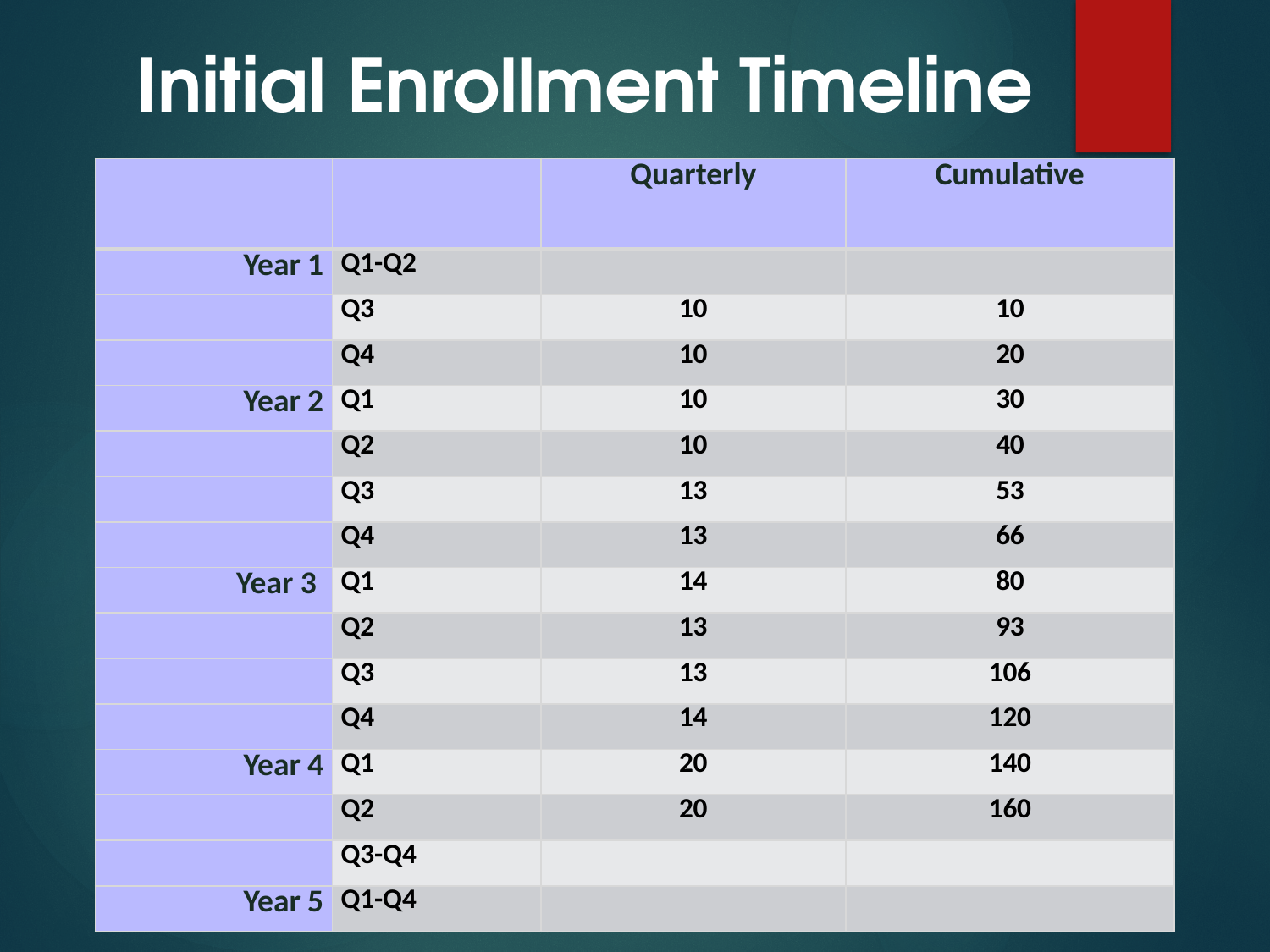

# Initial Enrollment Timeline
|  |  | Quarterly | Cumulative |
| --- | --- | --- | --- |
| Year 1 | Q1-Q2 |  |  |
|  | Q3 | 10 | 10 |
|  | Q4 | 10 | 20 |
| Year 2 | Q1 | 10 | 30 |
|  | Q2 | 10 | 40 |
|  | Q3 | 13 | 53 |
|  | Q4 | 13 | 66 |
| Year 3 | Q1 | 14 | 80 |
|  | Q2 | 13 | 93 |
|  | Q3 | 13 | 106 |
|  | Q4 | 14 | 120 |
| Year 4 | Q1 | 20 | 140 |
|  | Q2 | 20 | 160 |
|  | Q3-Q4 |  |  |
| Year 5 | Q1-Q4 |  |  |